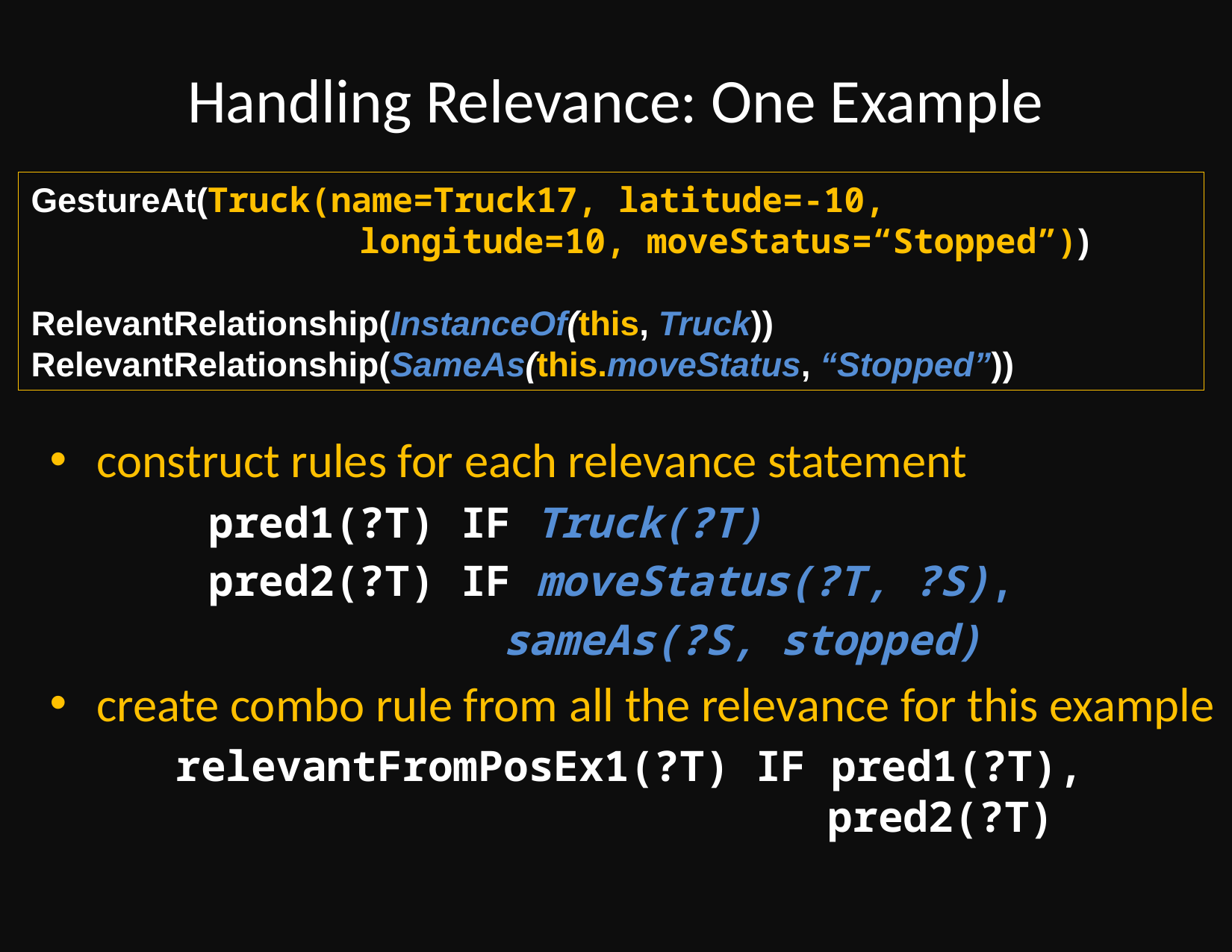

# Handling Relevance: One Example
GestureAt(Truck(name=Truck17, latitude=-10,
                longitude=10, moveStatus=“Stopped”))
RelevantRelationship(InstanceOf(this, Truck))
RelevantRelationship(SameAs(this.moveStatus, “Stopped”))
construct rules for each relevance statement
		pred1(?T) IF Truck(?T)
		pred2(?T) IF moveStatus(?T, ?S),
                  sameAs(?S, stopped)
create combo rule from all the relevance for this example
     relevantFromPosEx1(?T) IF pred1(?T),
                             pred2(?T)